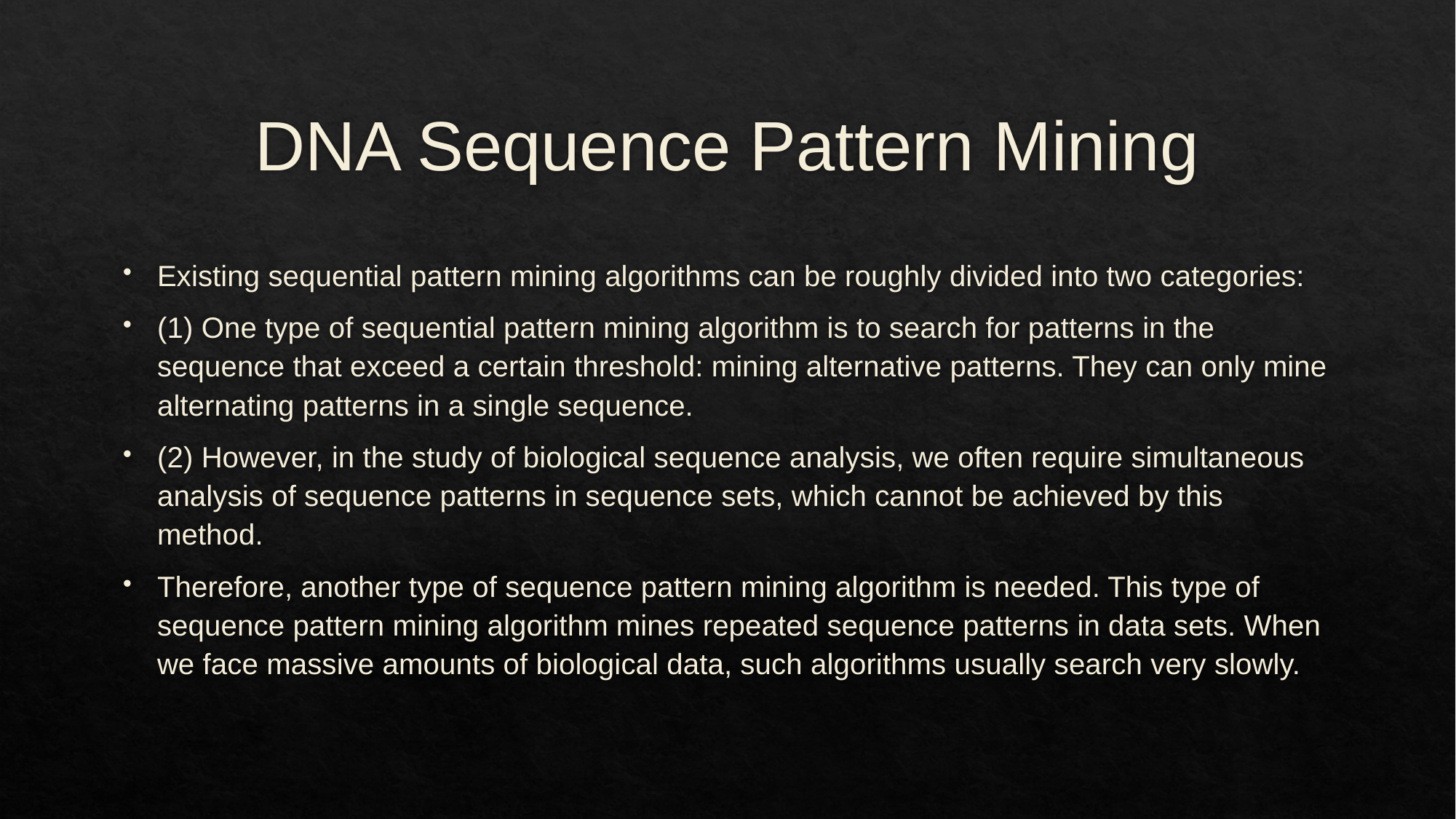

# DNA Sequence Pattern Mining
Existing sequential pattern mining algorithms can be roughly divided into two categories:
(1) One type of sequential pattern mining algorithm is to search for patterns in the sequence that exceed a certain threshold: mining alternative patterns. They can only mine alternating patterns in a single sequence.
(2) However, in the study of biological sequence analysis, we often require simultaneous analysis of sequence patterns in sequence sets, which cannot be achieved by this method.
Therefore, another type of sequence pattern mining algorithm is needed. This type of sequence pattern mining algorithm mines repeated sequence patterns in data sets. When we face massive amounts of biological data, such algorithms usually search very slowly.